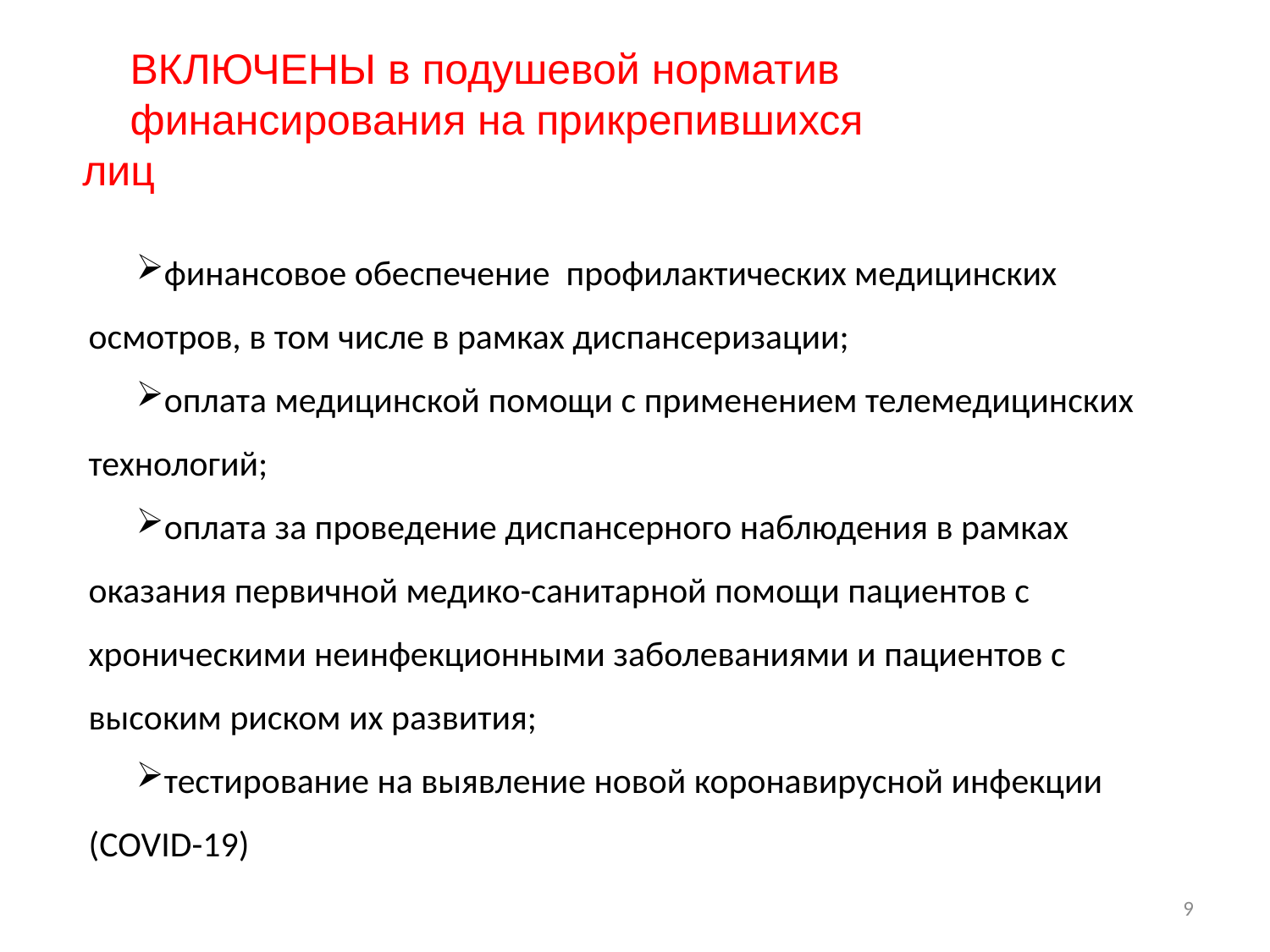

ВКЛЮЧЕНЫ в подушевой норматив
финансирования на прикрепившихся лиц
финансовое обеспечение  профилактических медицинских осмотров, в том числе в рамках диспансеризации;
оплата медицинской помощи с применением телемедицинских технологий;
оплата за проведение диспансерного наблюдения в рамках оказания первичной медико-санитарной помощи пациентов с хроническими неинфекционными заболеваниями и пациентов с высоким риском их развития;
тестирование на выявление новой коронавирусной инфекции (COVID-19)

9